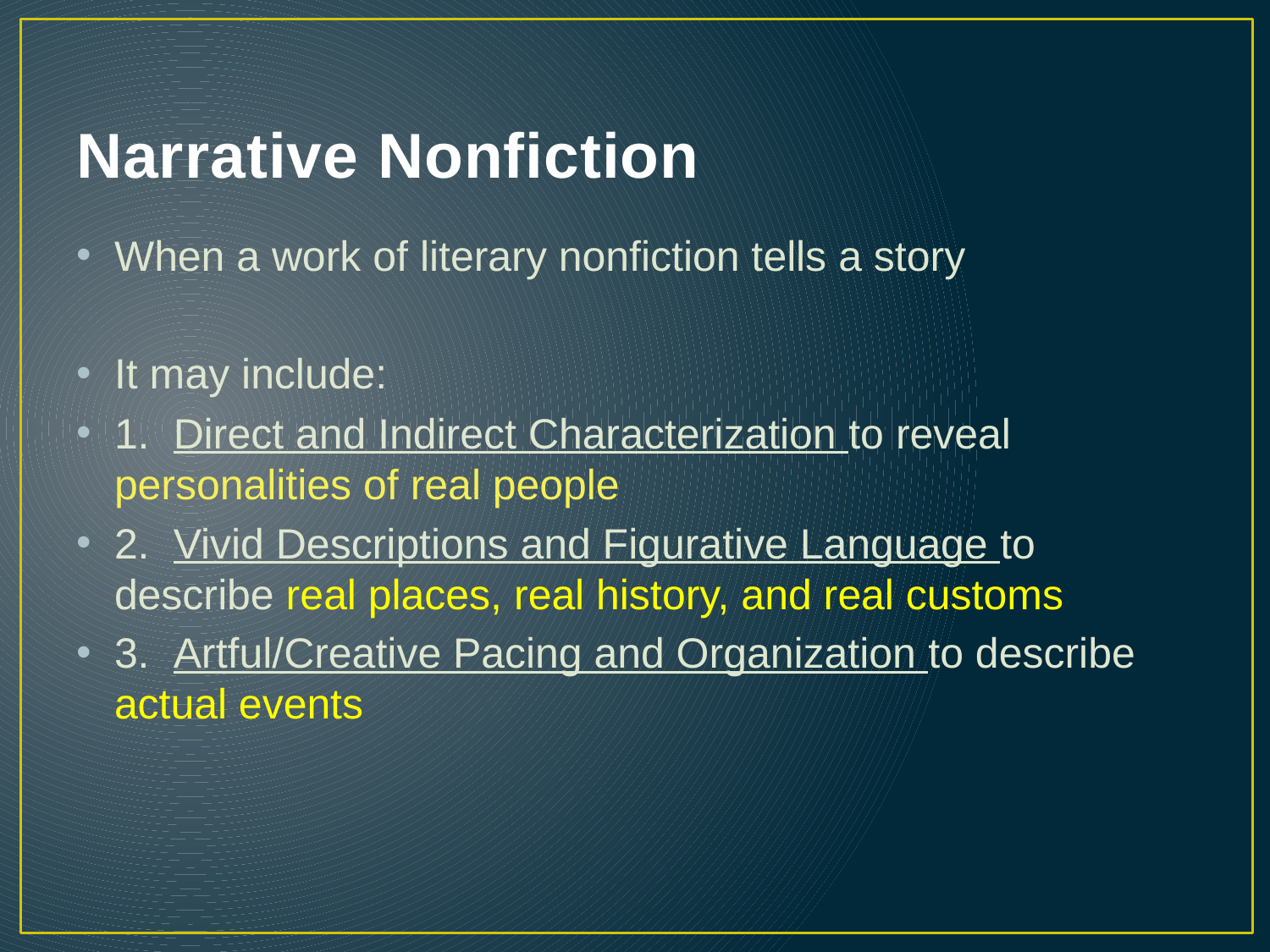

# Narrative Nonfiction
When a work of literary nonfiction tells a story

It may include:
1.  Direct and Indirect Characterization to reveal personalities of real people
2.  Vivid Descriptions and Figurative Language to describe real places, real history, and real customs
3.  Artful/Creative Pacing and Organization to describe actual events